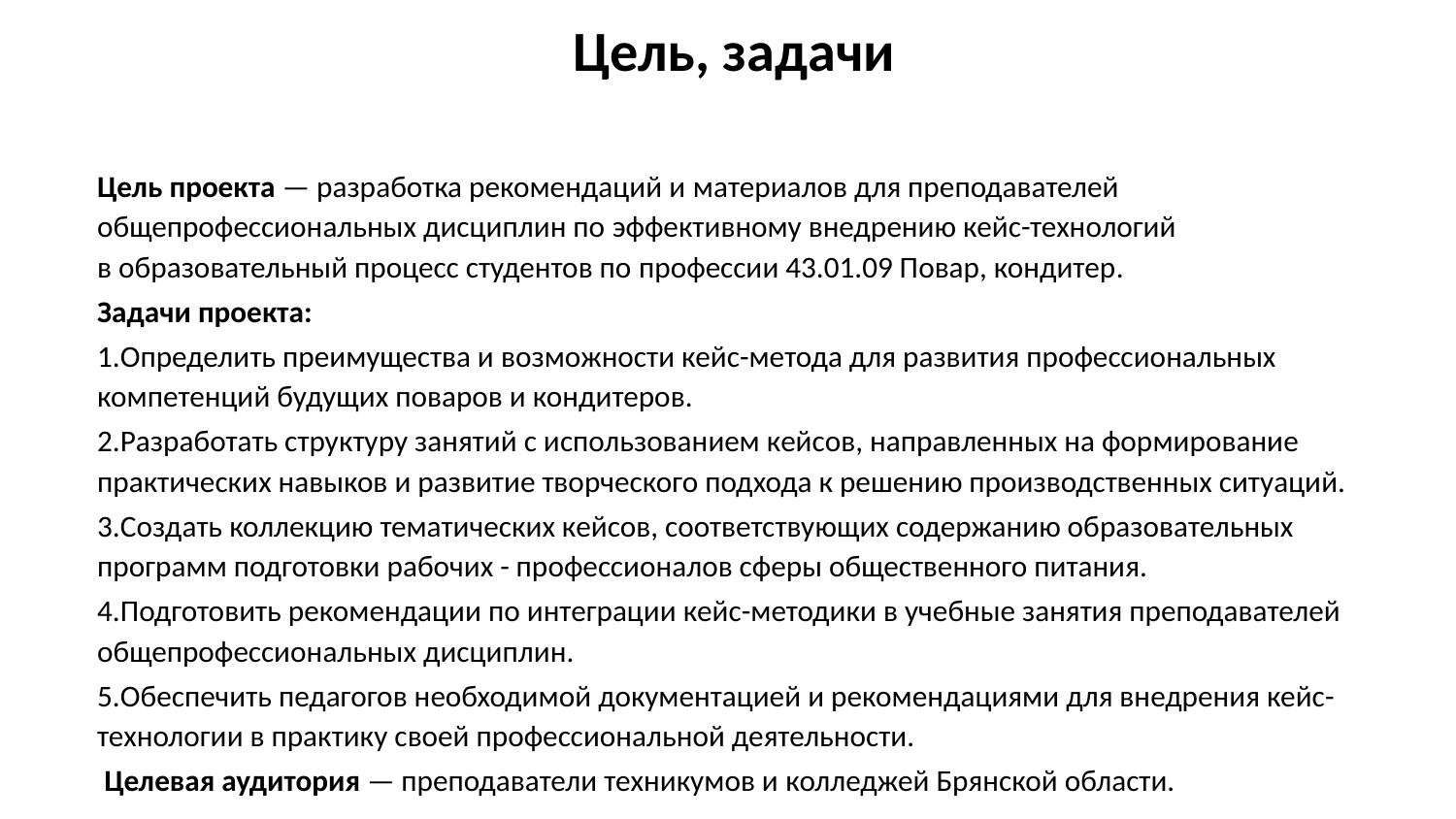

Цель, задачи
Цель проекта — разработка рекомендаций и материалов для преподавателей общепрофессиональных дисциплин по эффективному внедрению кейс-технологий в образовательный процесс студентов по профессии 43.01.09 Повар, кондитер.
Задачи проекта:
1.Определить преимущества и возможности кейс-метода для развития профессиональных компетенций будущих поваров и кондитеров.
2.Разработать структуру занятий с использованием кейсов, направленных на формирование практических навыков и развитие творческого подхода к решению производственных ситуаций.
3.Создать коллекцию тематических кейсов, соответствующих содержанию образовательных программ подготовки рабочих - профессионалов сферы общественного питания.
4.Подготовить рекомендации по интеграции кейс-методики в учебные занятия преподавателей общепрофессиональных дисциплин.
5.Обеспечить педагогов необходимой документацией и рекомендациями для внедрения кейс-технологии в практику своей профессиональной деятельности.
 Целевая аудитория — преподаватели техникумов и колледжей Брянской области.